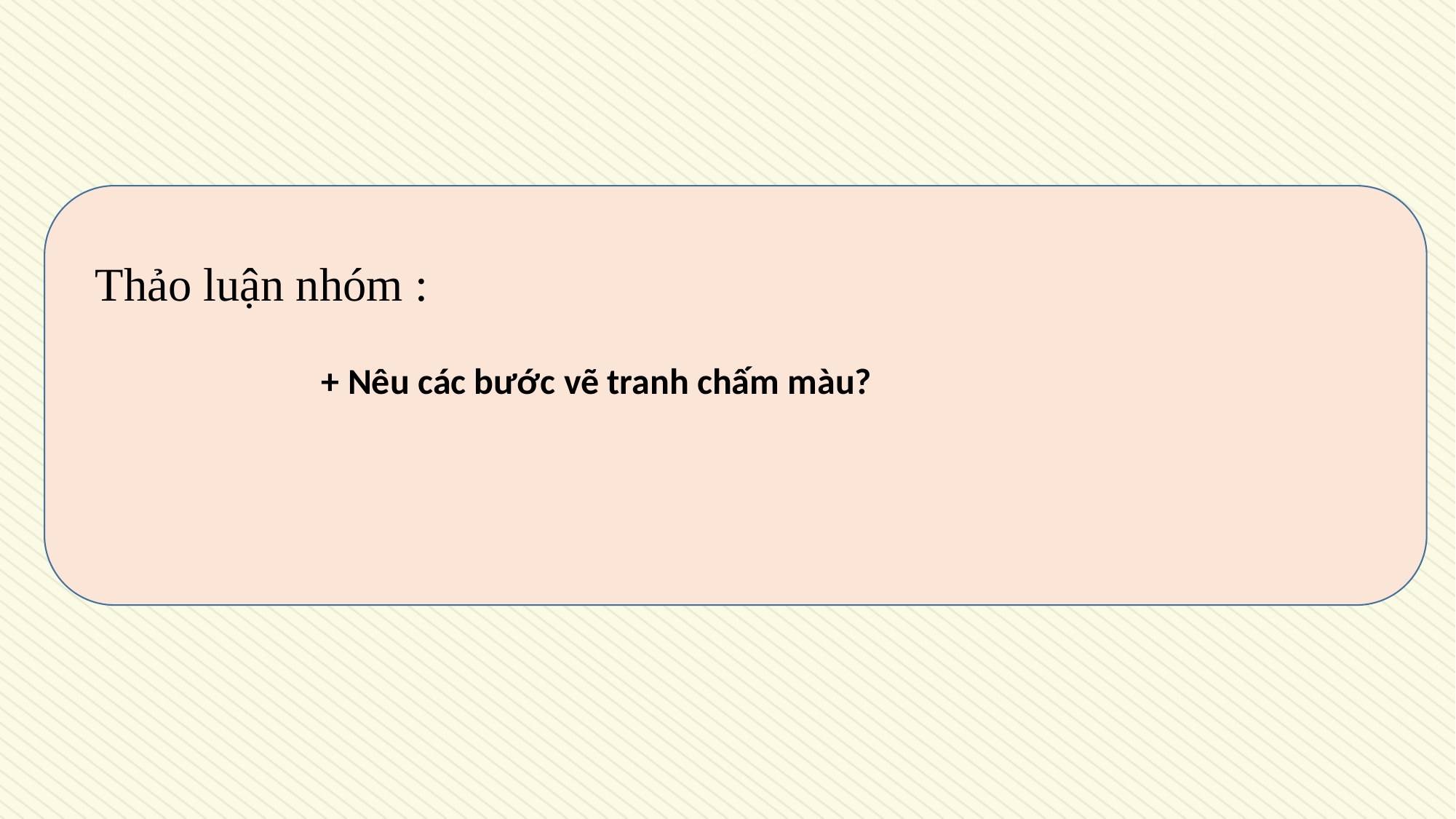

Thảo luận nhóm :

+ Nêu các bước vẽ tranh chấm màu?